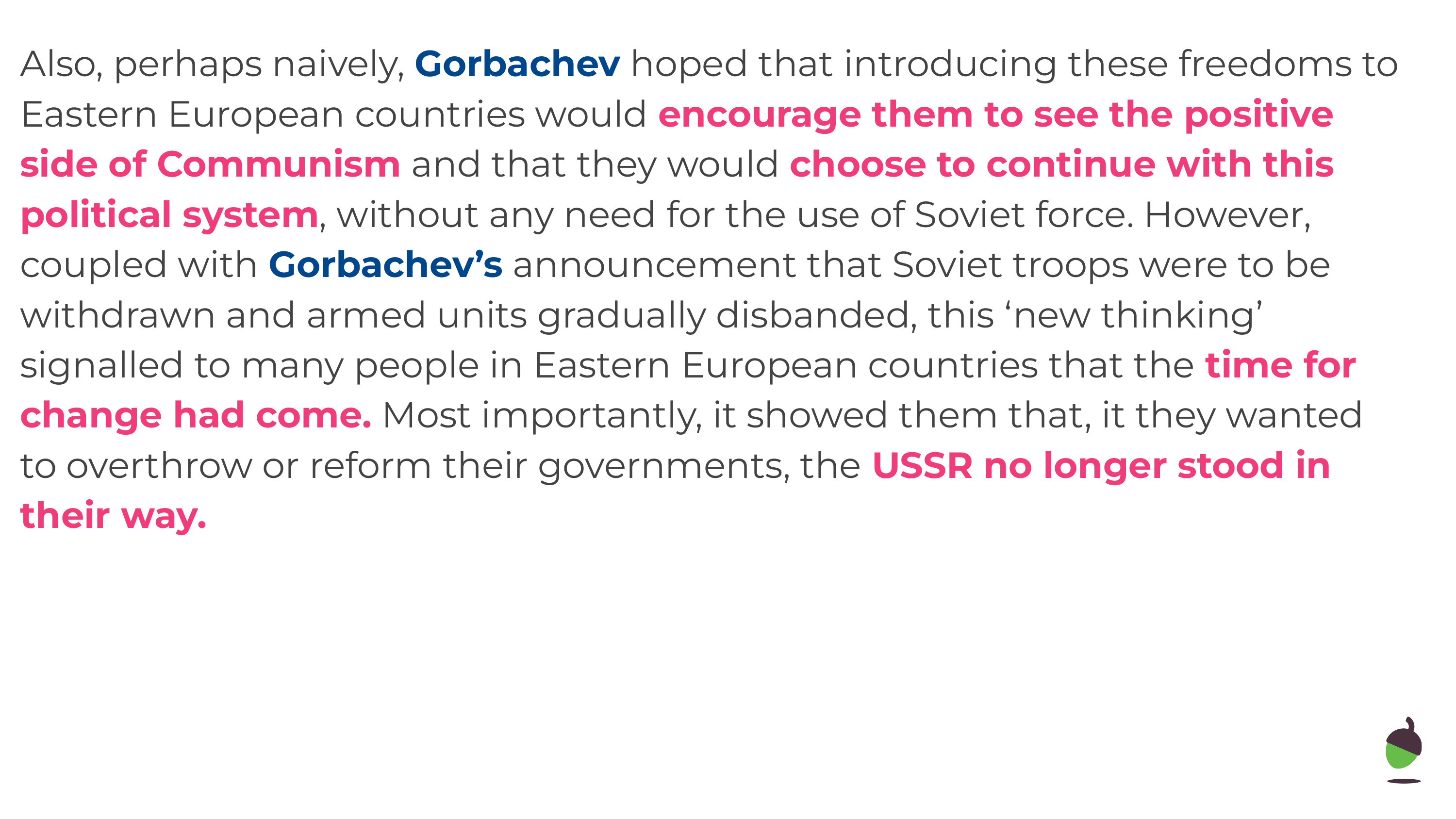

Also, perhaps naively, Gorbachev hoped that introducing these freedoms to Eastern European countries would encourage them to see the positive side of Communism and that they would choose to continue with this political system, without any need for the use of Soviet force. However, coupled with Gorbachev’s announcement that Soviet troops were to be withdrawn and armed units gradually disbanded, this ‘new thinking’ signalled to many people in Eastern European countries that the time for change had come. Most importantly, it showed them that, it they wanted to overthrow or reform their governments, the USSR no longer stood in their way.